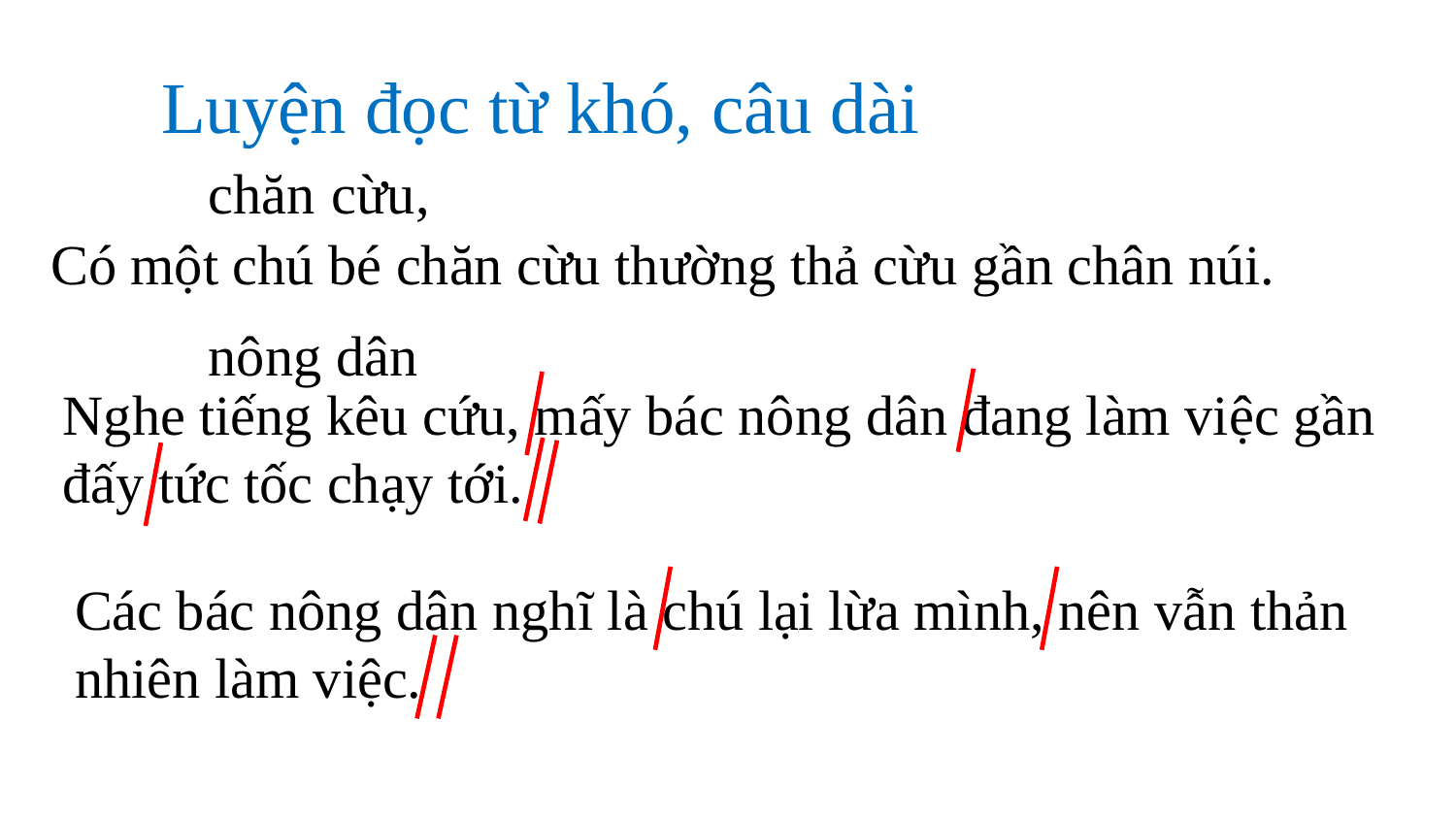

Luyện đọc từ khó, câu dài
chăn cừu,
Có một chú bé chăn cừu thường thả cừu gần chân núi.
nông dân
Nghe tiếng kêu cứu, mấy bác nông dân đang làm việc gần đấy tức tốc chạy tới.
Các bác nông dân nghĩ là chú lại lừa mình, nên vẫn thản nhiên làm việc.